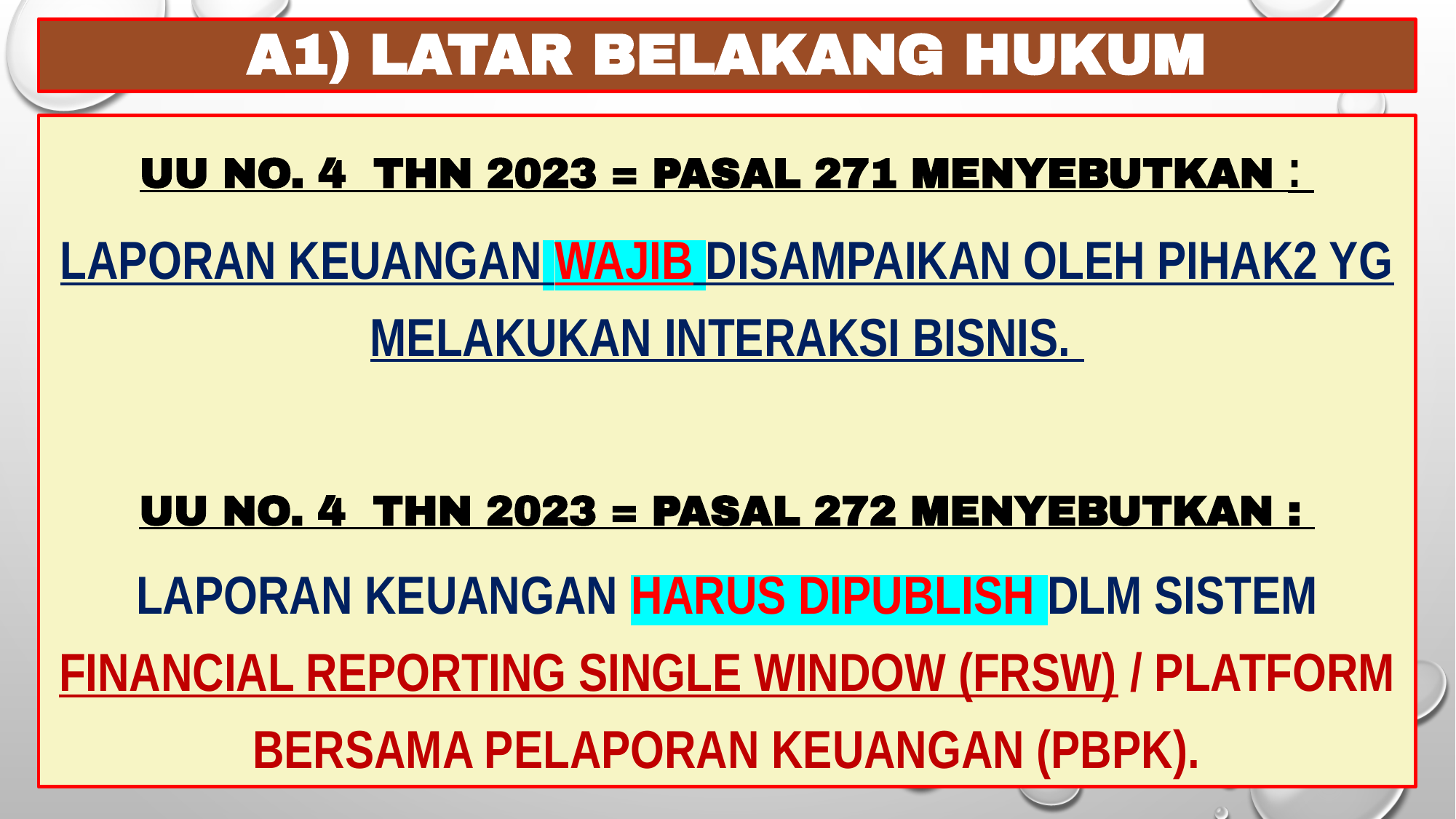

# A1) LATAR BELAKANG HUKUM
UU no. 4  thn 2023 = pasal 271 menyebutkan :
Laporan keuangan wajib disampaikan oleh pihak2 yg melakukan interaksi bisnis.

UU no. 4  thn 2023 = pasal 272 menyebutkan :
Laporan keuangan harus dipublish dlm sistem Financial Reporting Single Window (FRSW) / platform bersama pelaporan keuangan (PBPK).